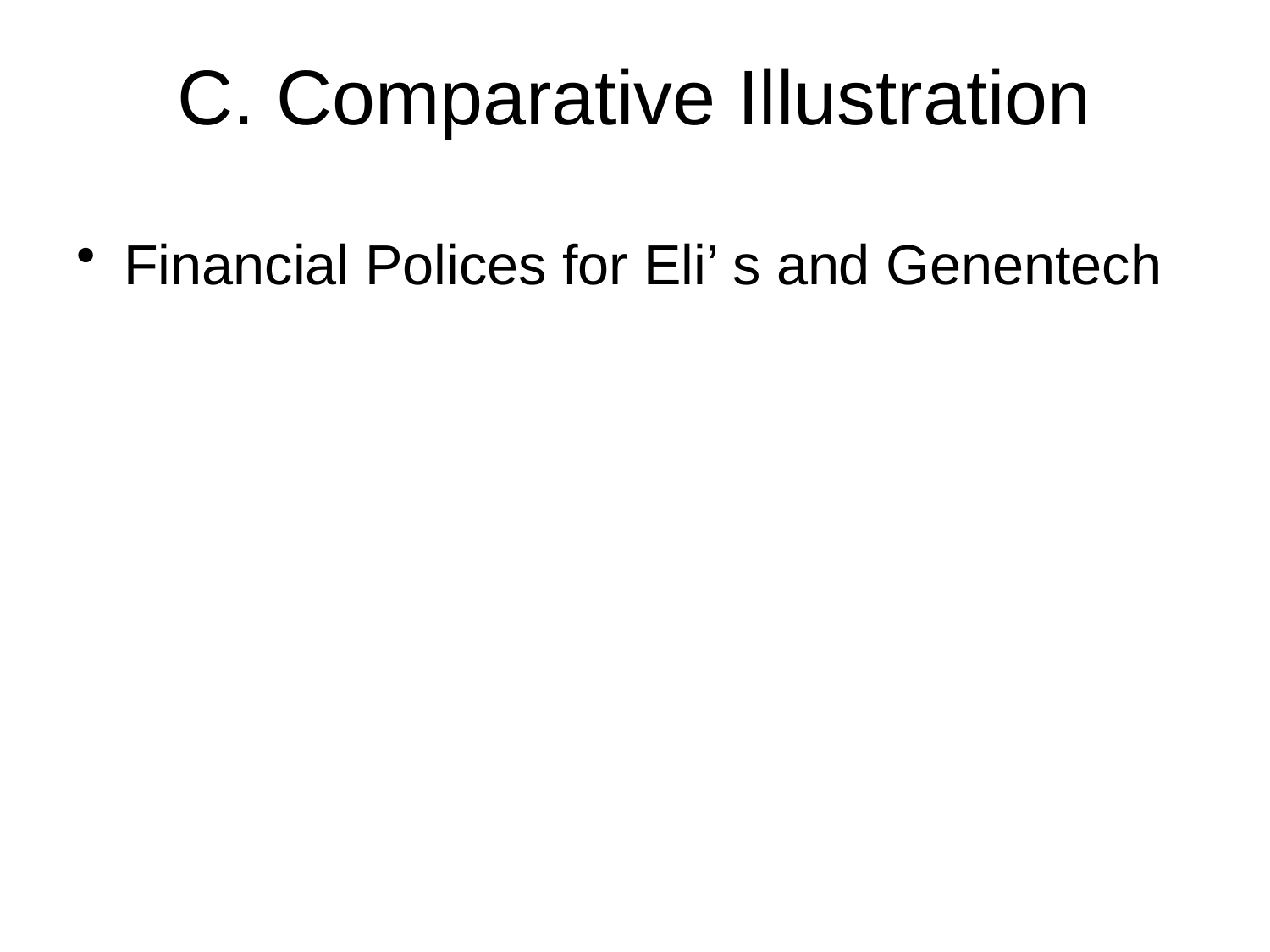

# C. Comparative Illustration
Financial Polices for Eli’ s and Genentech